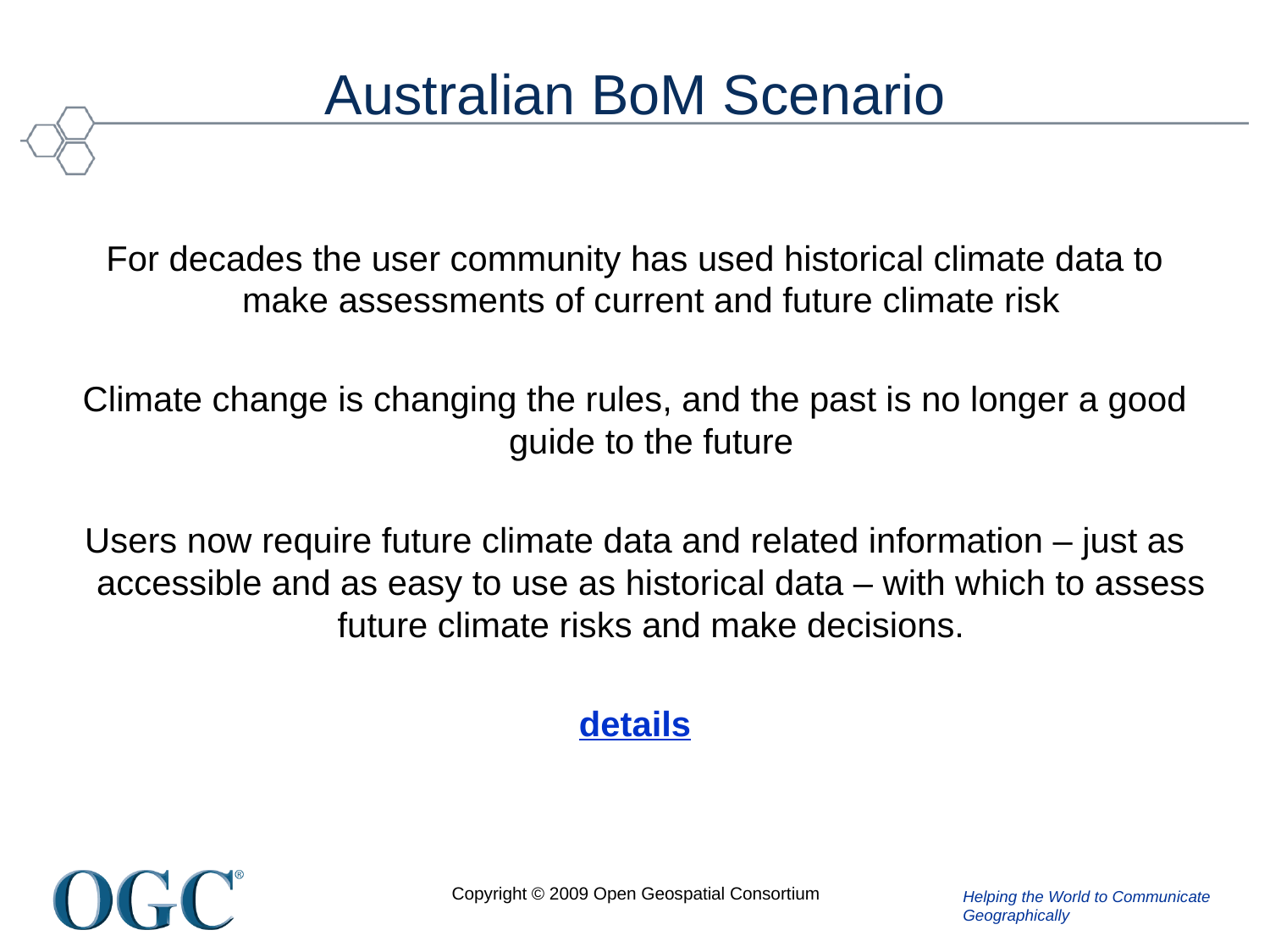

# Australian BoM Scenario

For decades the user community has used historical climate data to make assessments of current and future climate risk

Climate change is changing the rules, and the past is no longer a good guide to the future

Users now require future climate data and related information – just as accessible and as easy to use as historical data – with which to assess future climate risks and make decisions.

details